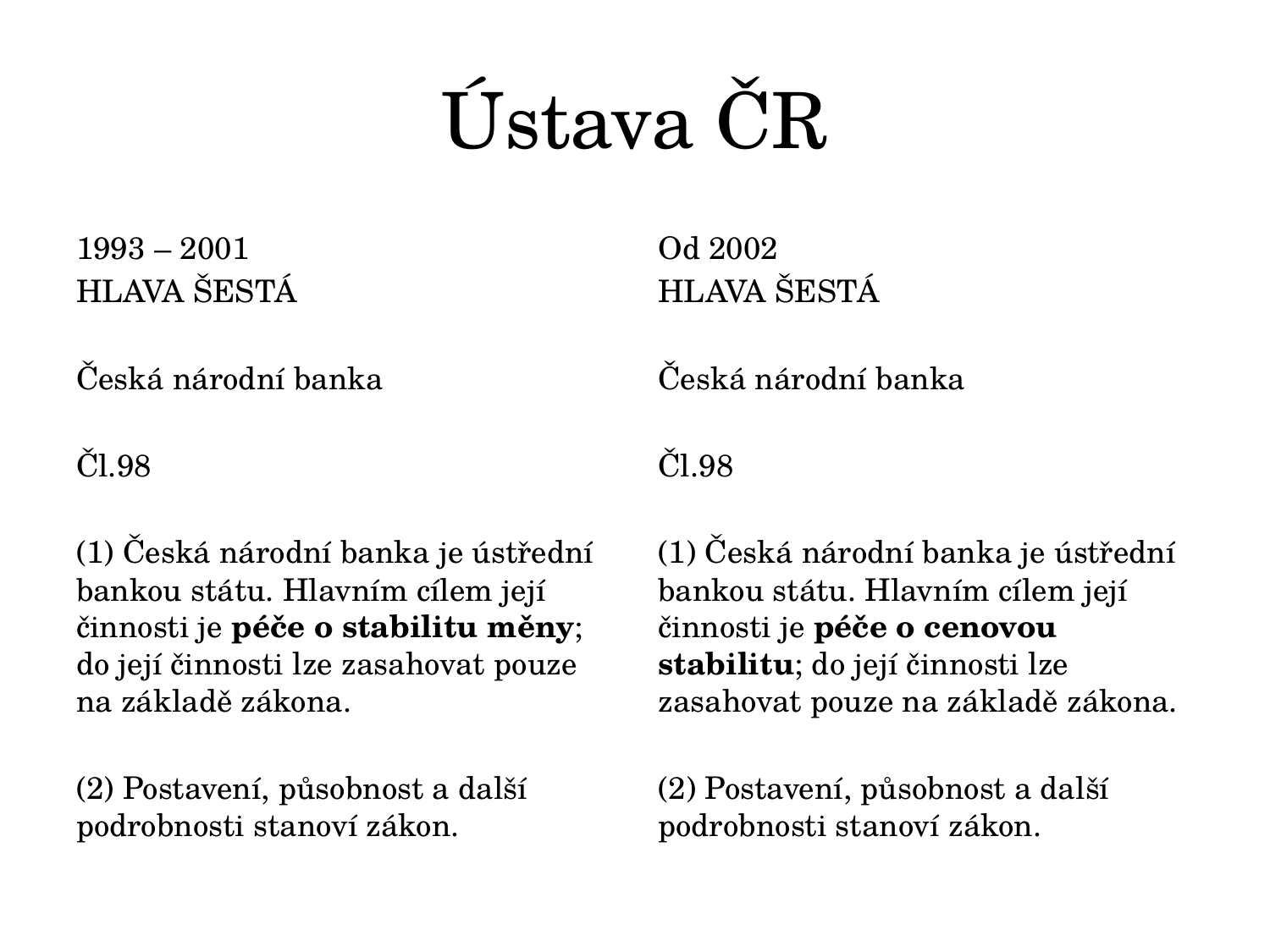

# Ústava ČR
1993 – 2001
HLAVA ŠESTÁ

Česká národní banka

Čl.98

(1) Česká národní banka je ústřední bankou státu. Hlavním cílem její činnosti je péče o stabilitu měny; do její činnosti lze zasahovat pouze na základě zákona.

(2) Postavení, působnost a další podrobnosti stanoví zákon.
Od 2002
HLAVA ŠESTÁ

Česká národní banka

Čl.98

(1) Česká národní banka je ústřední bankou státu. Hlavním cílem její činnosti je péče o cenovou stabilitu; do její činnosti lze zasahovat pouze na základě zákona.

(2) Postavení, působnost a další podrobnosti stanoví zákon.